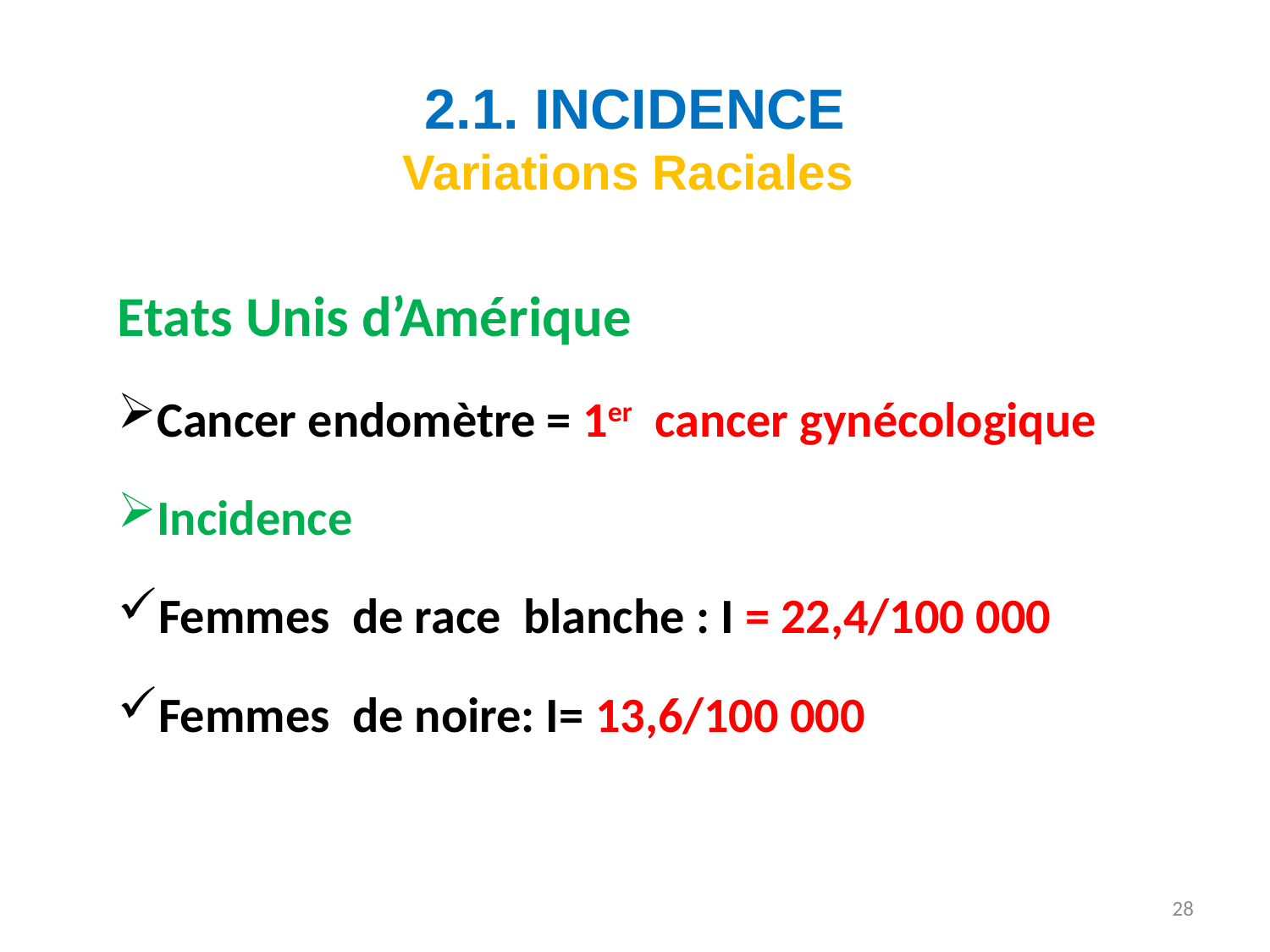

# 2.1. INCIDENCE Variations Raciales
Etats Unis d’Amérique
Cancer endomètre = 1er  cancer gynécologique
Incidence
Femmes  de race  blanche : I = 22,4/100 000
Femmes  de noire: I= 13,6/100 000

28